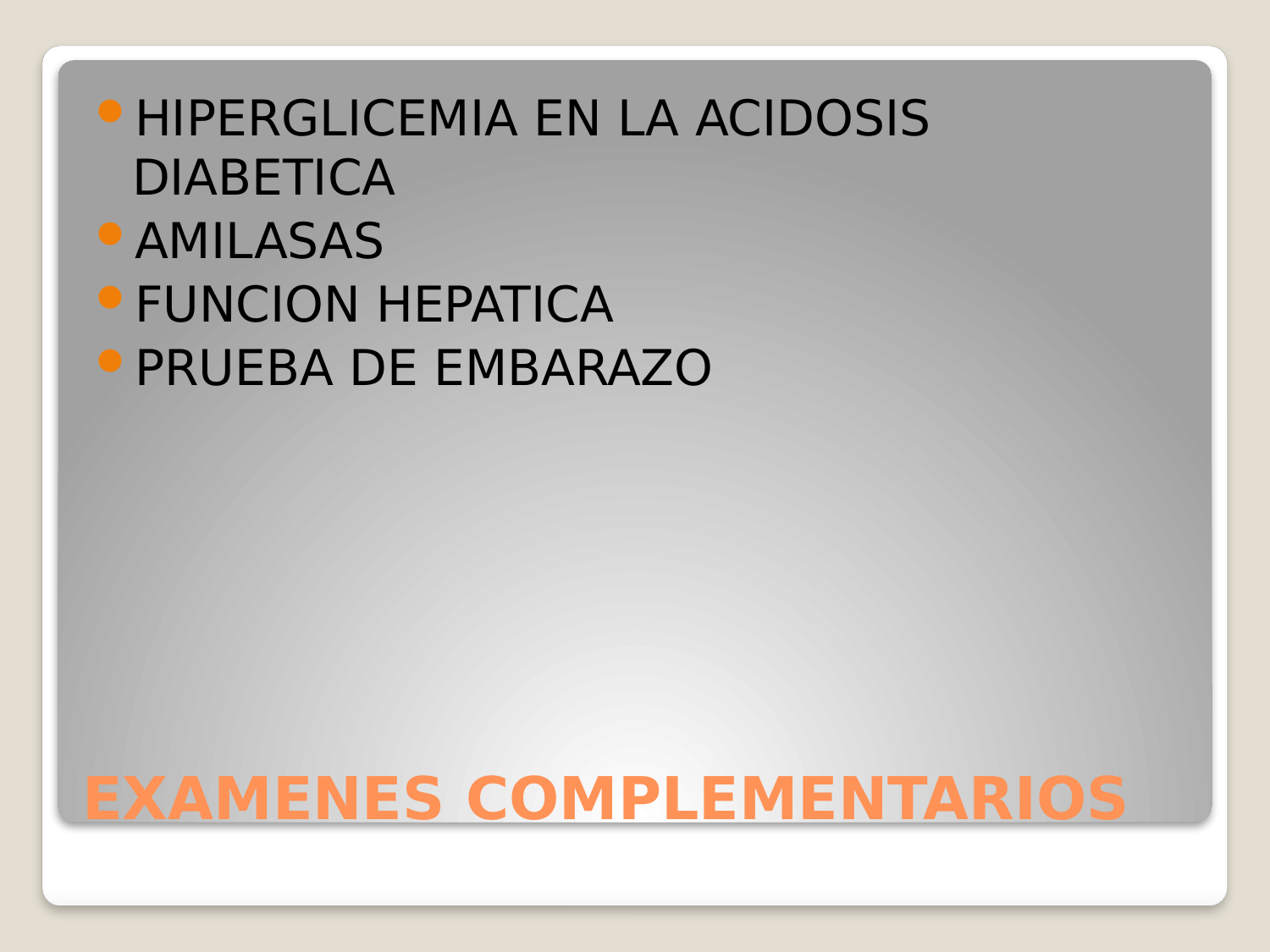

HIPERGLICEMIA EN LA ACIDOSIS DIABETICA
AMILASAS
FUNCION HEPATICA
PRUEBA DE EMBARAZO
# EXAMENES COMPLEMENTARIOS